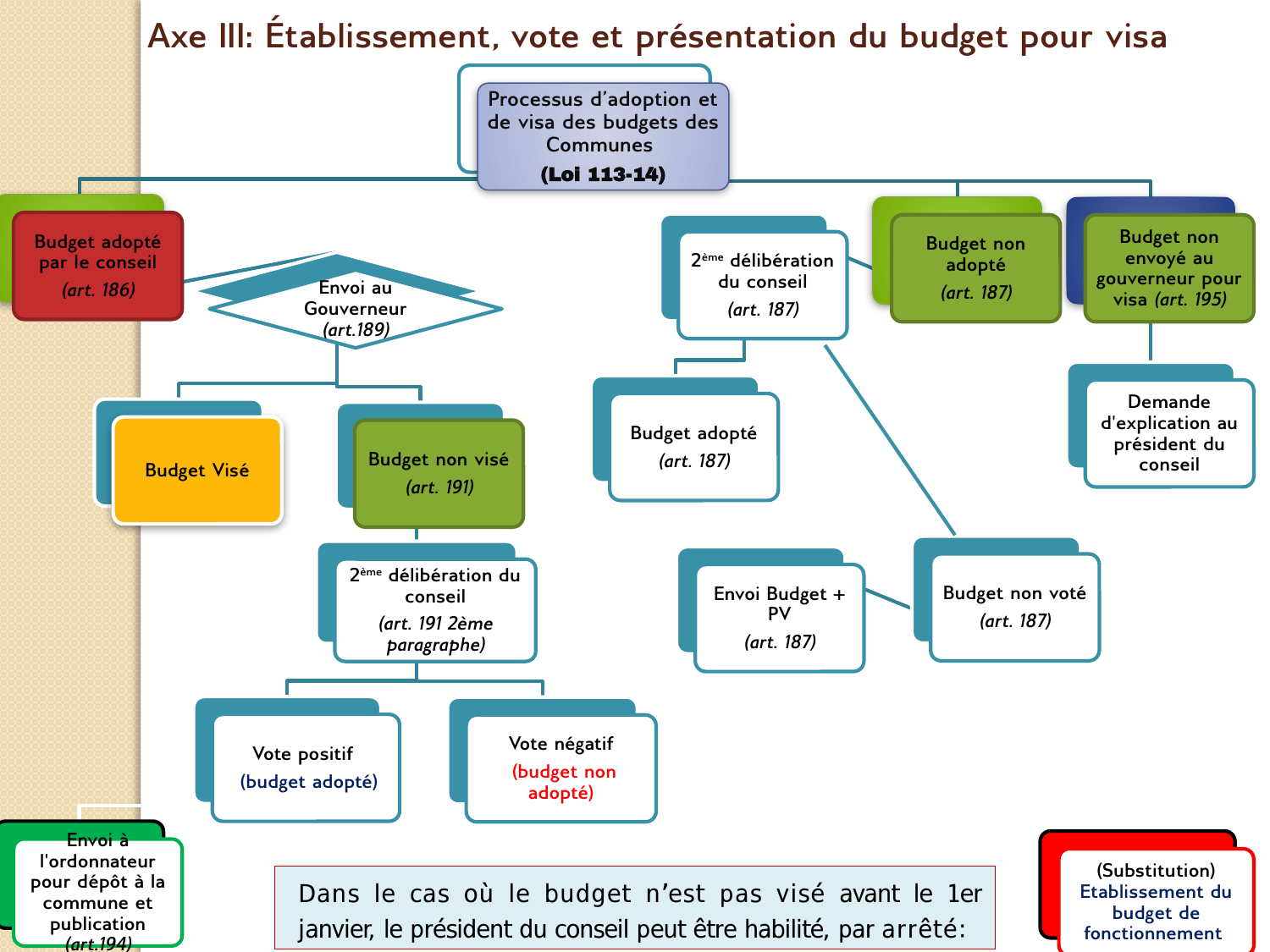

Axe III: Établissement, vote et présentation du budget pour visa

Processus d’adoption et de visa des budgets des Communes
(Loi 113-14)

Budget adopté par le conseil
(art. 186)

Budget non adopté
(art. 187)

Budget non envoyé au gouverneur pour visa (art. 195)

2ème délibération du conseil
(art. 187)

Envoi au Gouverneur (art.189)

Demande d'explication au président du conseil

Budget adopté
(art. 187)

Budget Visé

Budget non visé
(art. 191)

Budget non voté
(art. 187)

2ème délibération du conseil
(art. 191 2ème paragraphe)

Envoi Budget + PV
(art. 187)

Vote positif
 (budget adopté)

Vote négatif
 (budget non adopté)

Envoi à l'ordonnateur pour dépôt à la commune et publication (art.194)

(Substitution) Etablissement du budget de fonctionnement
Dans le cas où le budget n’est pas visé avant le 1er janvier, le président du conseil peut être habilité, par arrêté: